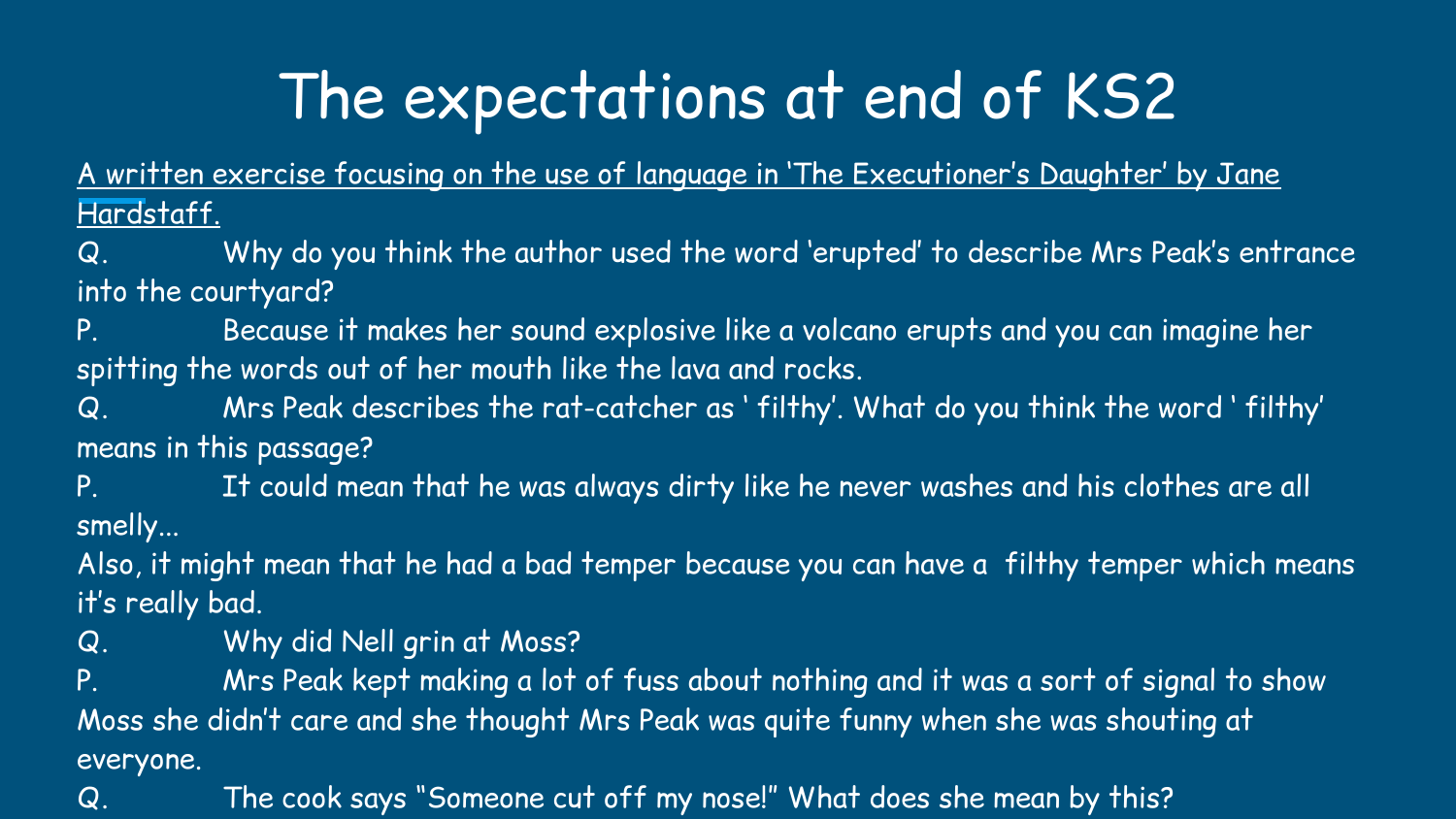

# The expectations at end of KS2
A written exercise focusing on the use of language in ‘The Executioner’s Daughter’ by Jane Hardstaff.
Q. 	Why do you think the author used the word ‘erupted’ to describe Mrs Peak’s entrance into the courtyard?
P. 	Because it makes her sound explosive like a volcano erupts and you can imagine her spitting the words out of her mouth like the lava and rocks.
Q. 	Mrs Peak describes the rat-catcher as ‘ filthy’. What do you think the word ‘ filthy’ means in this passage?
P. 	It could mean that he was always dirty like he never washes and his clothes are all smelly...
Also, it might mean that he had a bad temper because you can have a  filthy temper which means it’s really bad.
Q. 	Why did Nell grin at Moss?
P. 	Mrs Peak kept making a lot of fuss about nothing and it was a sort of signal to show Moss she didn’t care and she thought Mrs Peak was quite funny when she was shouting at everyone.
Q. 	The cook says “Someone cut off my nose!” What does she mean by this?
P. 	I think it’s a sort of expression because she doesn’t want somebody to really cut off her nose but she can smell something horrible in the kitchen and she’s exaggerating how bad it is.